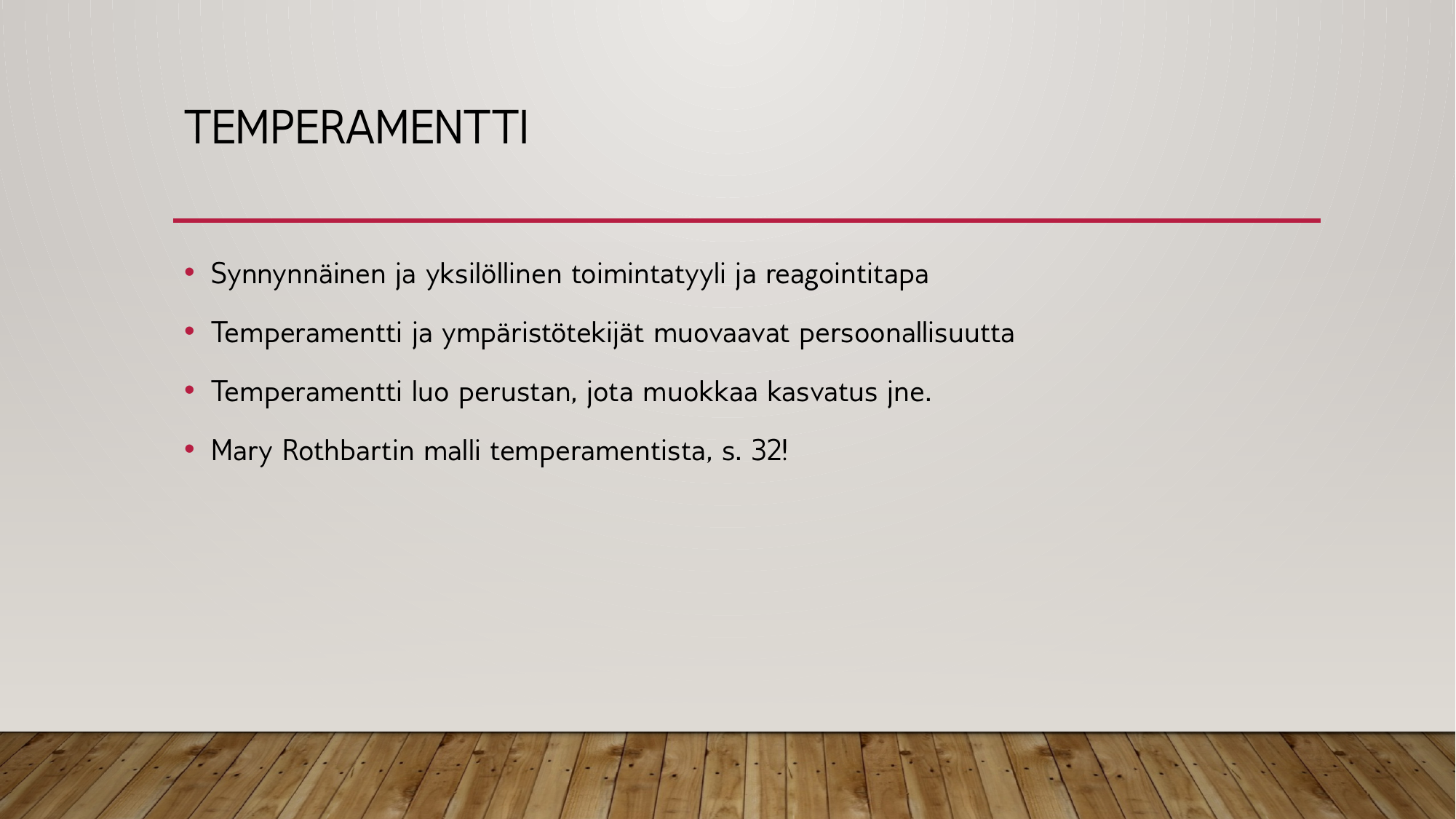

# temperamentti
Synnynnäinen ja yksilöllinen toimintatyyli ja reagointitapa
Temperamentti ja ympäristötekijät muovaavat persoonallisuutta
Temperamentti luo perustan, jota muokkaa kasvatus jne.
Mary Rothbartin malli temperamentista, s. 32!